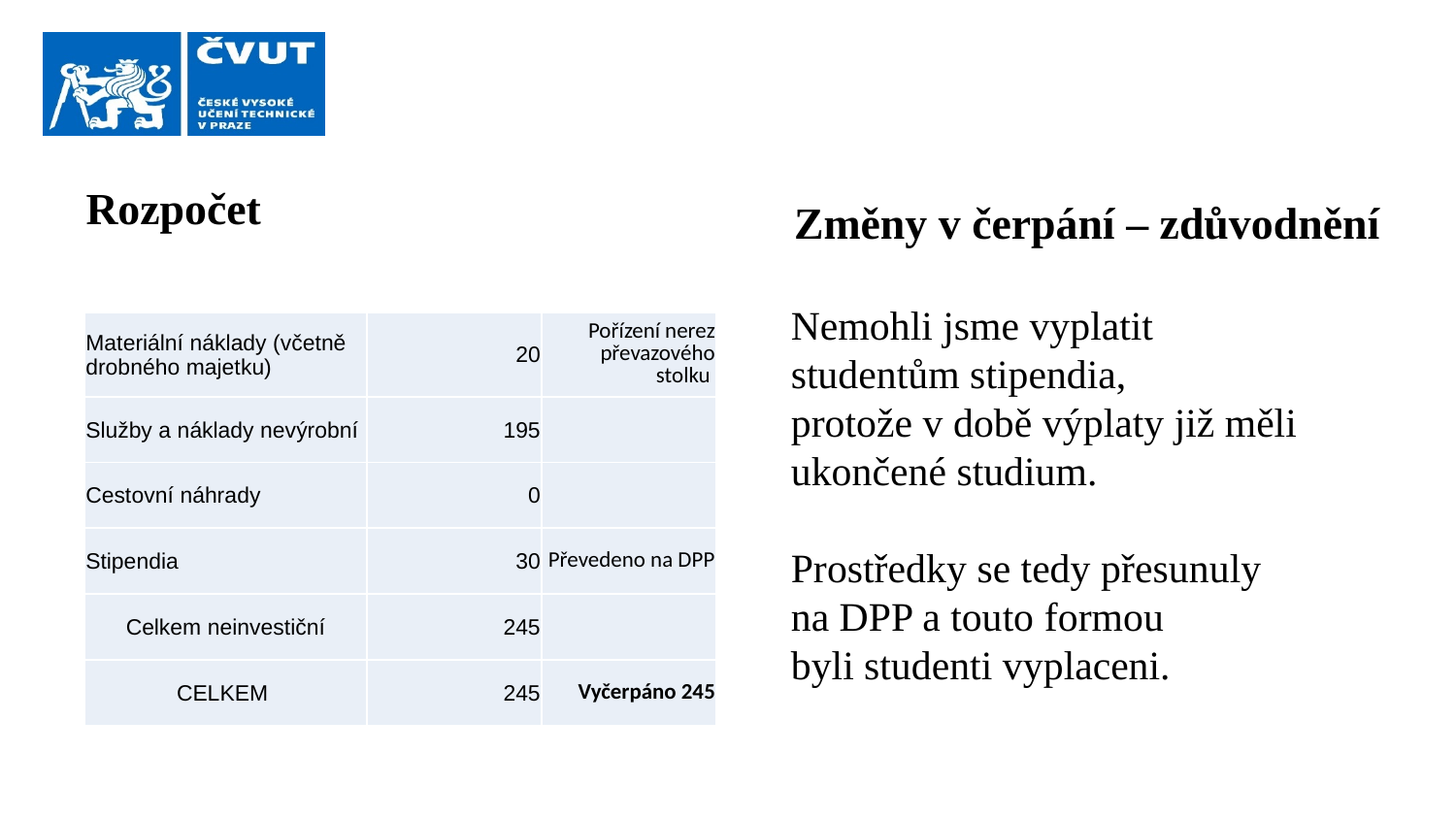

# Rozpočet
Změny v čerpání – zdůvodnění
Nemohli jsme vyplatit studentům stipendia,
protože v době výplaty již měli ukončené studium.

Prostředky se tedy přesunuly na DPP a touto formou
byli studenti vyplaceni.

| Materiální náklady (včetně drobného majetku) | 20 | Pořízení nerez převazového stolku |
| --- | --- | --- |
| Služby a náklady nevýrobní | 195 |  |
| Cestovní náhrady | 0 |  |
| Stipendia | 30 | Převedeno na DPP |
| Celkem neinvestiční | 245 |  |
| CELKEM | 245 | Vyčerpáno 245 |